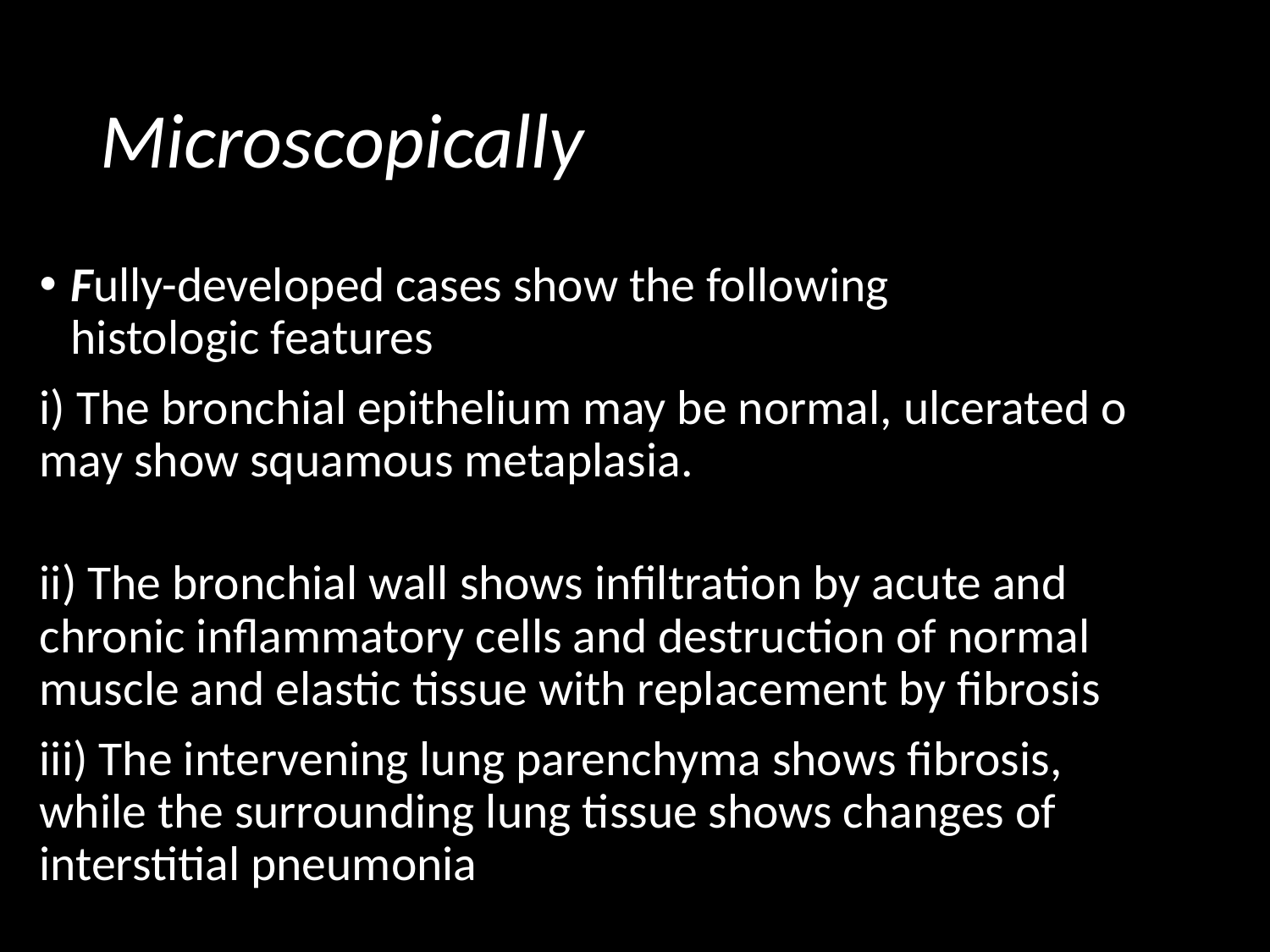

# Microscopically
Fully-developed cases show the following
histologic features
i) The bronchial epithelium may be normal, ulcerated o may show squamous metaplasia.
ii) The bronchial wall shows infiltration by acute and
chronic inﬂammatory cells and destruction of normal
muscle and elastic tissue with replacement by fibrosis
iii) The intervening lung parenchyma shows fibrosis, while the surrounding lung tissue shows changes of interstitial pneumonia